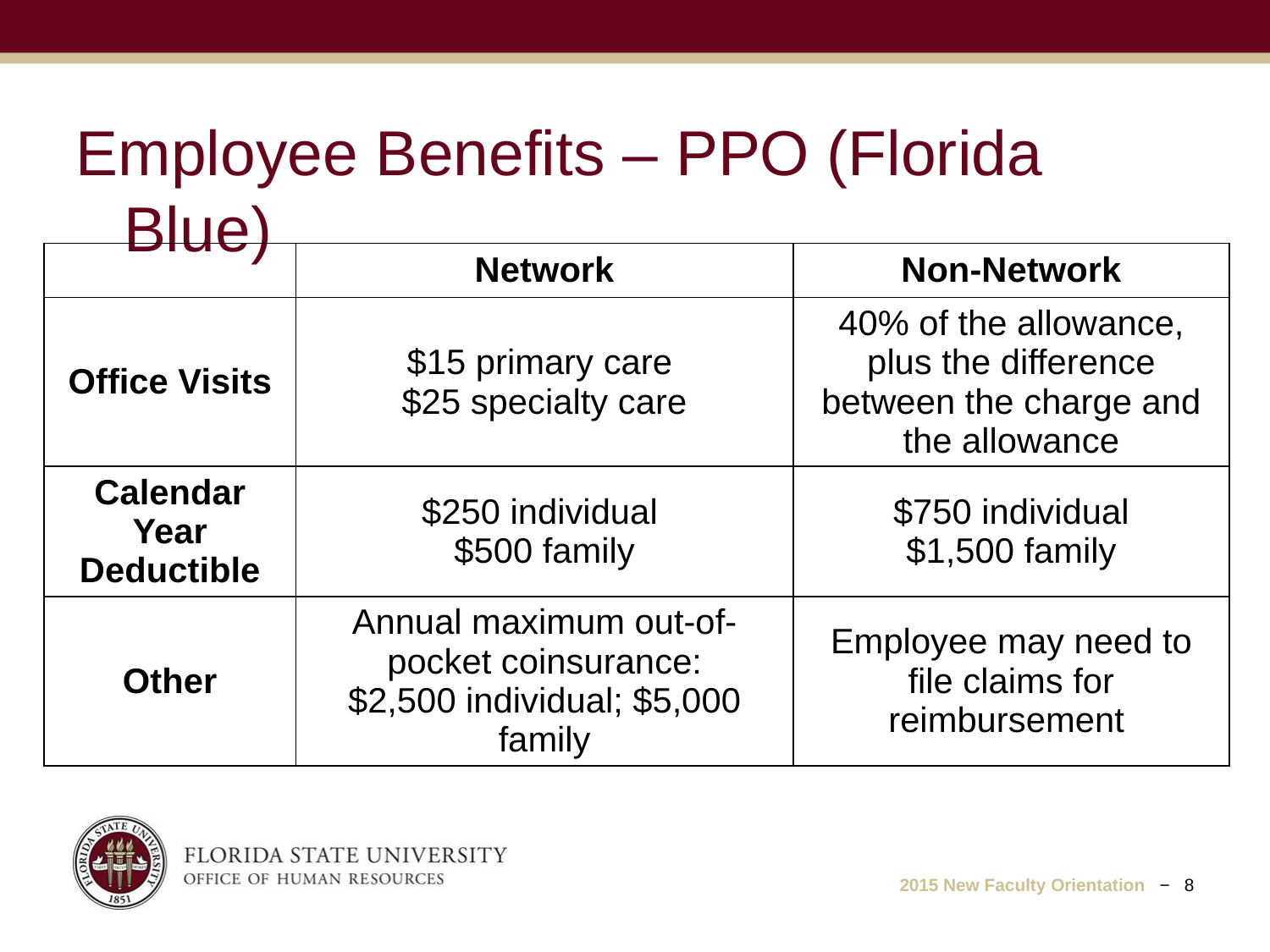

Employee Benefits ‒ PPO (Florida Blue)
|  | Network | Non-Network |
| --- | --- | --- |
| Office Visits | $15 primary care $25 specialty care | 40% of the allowance, plus the difference between the charge and the allowance |
| Calendar Year Deductible | $250 individual $500 family | $750 individual $1,500 family |
| Other | Annual maximum out-of-pocket coinsurance: $2,500 individual; $5,000 family | Employee may need to file claims for reimbursement |